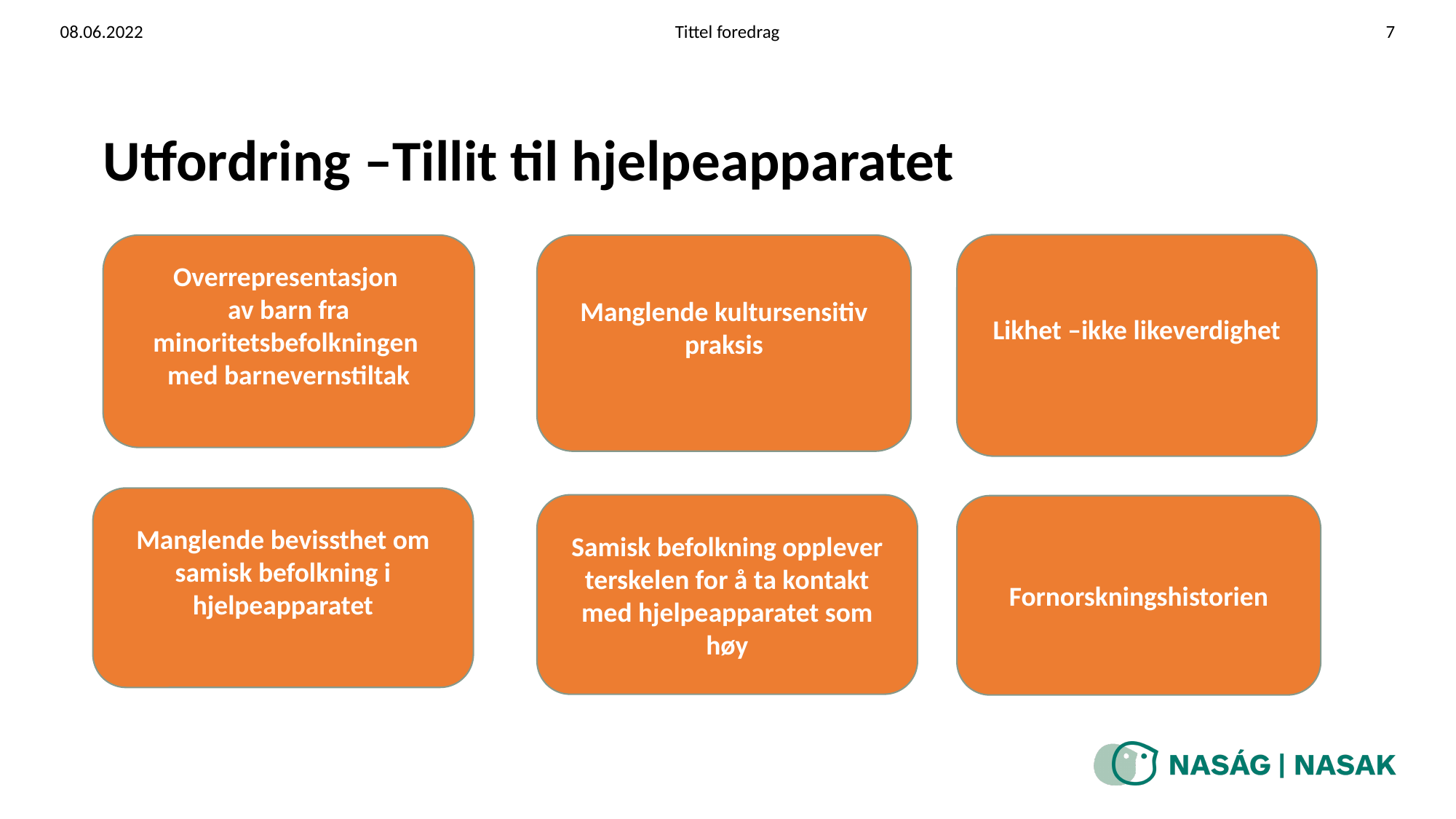

08.06.2022
Tittel foredrag
7
# Utfordring –Tillit til hjelpeapparatet
Likhet –ikke likeverdighet

,
Overrepresentasjon
av barn fra minoritetsbefolkningen
med barnevernstiltak

Manglende kultursensitiv praksis

Manglende bevissthet om samisk befolkning i hjelpeapparatet

Samisk befolkning opplever terskelen for å ta kontakt med hjelpeapparatet som høy

Fornorskningshistorien